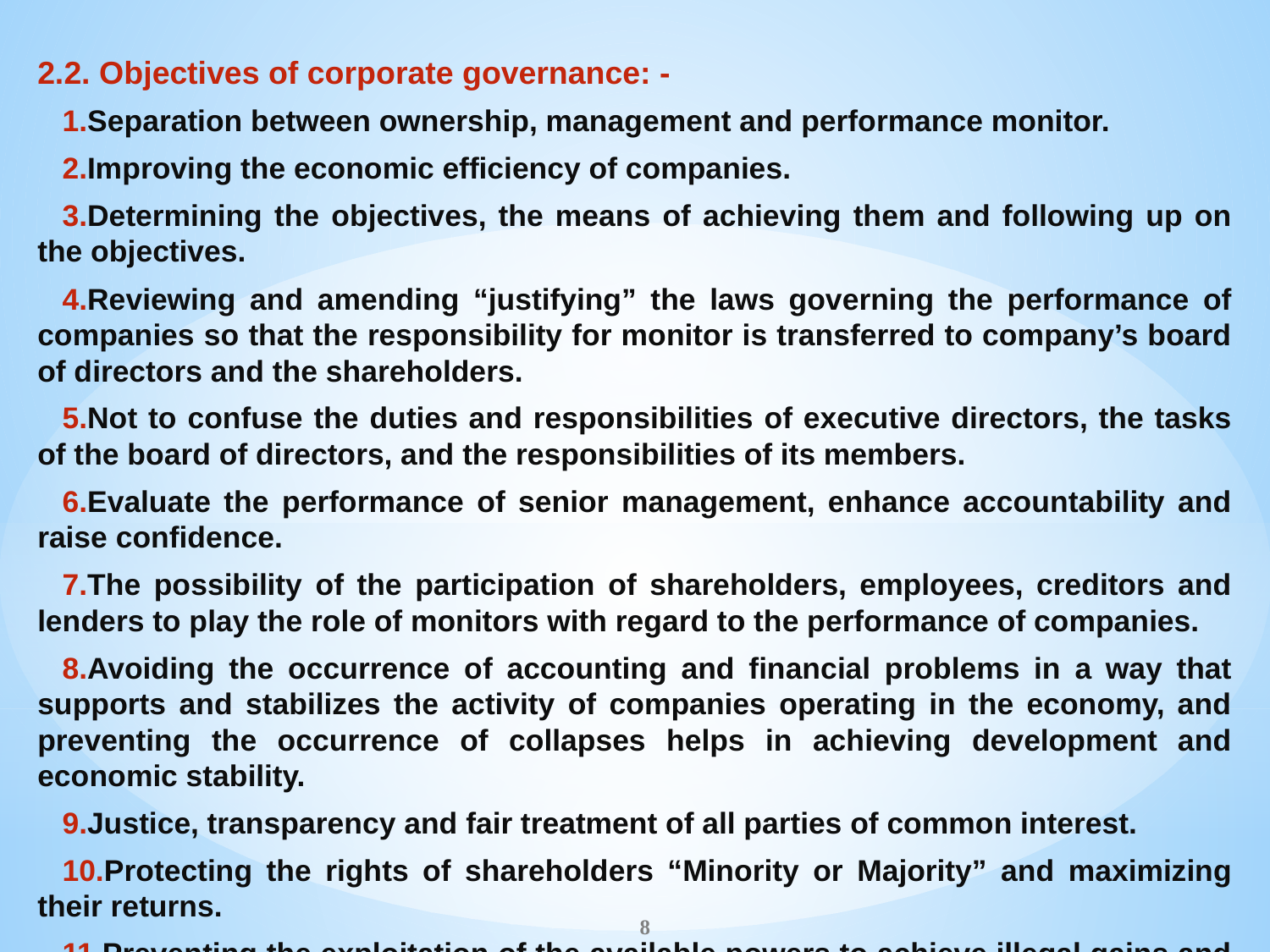

2.2. Objectives of corporate governance: -
Separation between ownership, management and performance monitor.
Improving the economic efficiency of companies.
Determining the objectives, the means of achieving them and following up on the objectives.
Reviewing and amending “justifying” the laws governing the performance of companies so that the responsibility for monitor is transferred to company’s board of directors and the shareholders.
Not to confuse the duties and responsibilities of executive directors, the tasks of the board of directors, and the responsibilities of its members.
Evaluate the performance of senior management, enhance accountability and raise confidence.
The possibility of the participation of shareholders, employees, creditors and lenders to play the role of monitors with regard to the performance of companies.
Avoiding the occurrence of accounting and financial problems in a way that supports and stabilizes the activity of companies operating in the economy, and preventing the occurrence of collapses helps in achieving development and economic stability.
Justice, transparency and fair treatment of all parties of common interest.
Protecting the rights of shareholders “Minority or Majority” and maximizing their returns.
Preventing the exploitation of the available powers to achieve illegal gains and trading in the interests of the company, shareholders and stakeholders.
Encouraging the flow of funds and attracting investments.
8